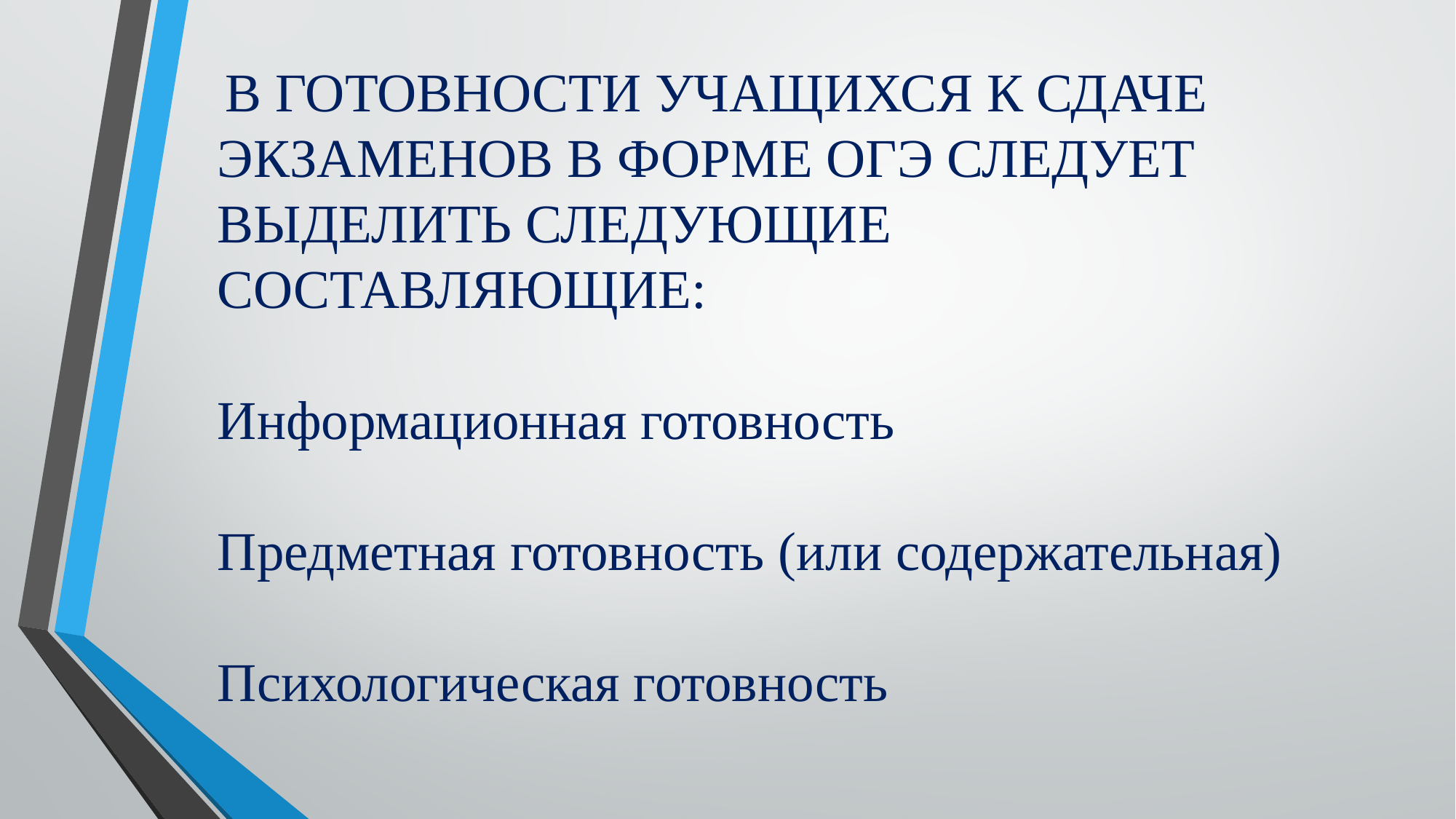

В ГОТОВНОСТИ УЧАЩИХСЯ К СДАЧЕ ЭКЗАМЕНОВ В ФОРМЕ ОГЭ СЛЕДУЕТ ВЫДЕЛИТЬ СЛЕДУЮЩИЕ СОСТАВЛЯЮЩИЕ:

Информационная готовность

Предметная готовность (или содержательная)

Психологическая готовность